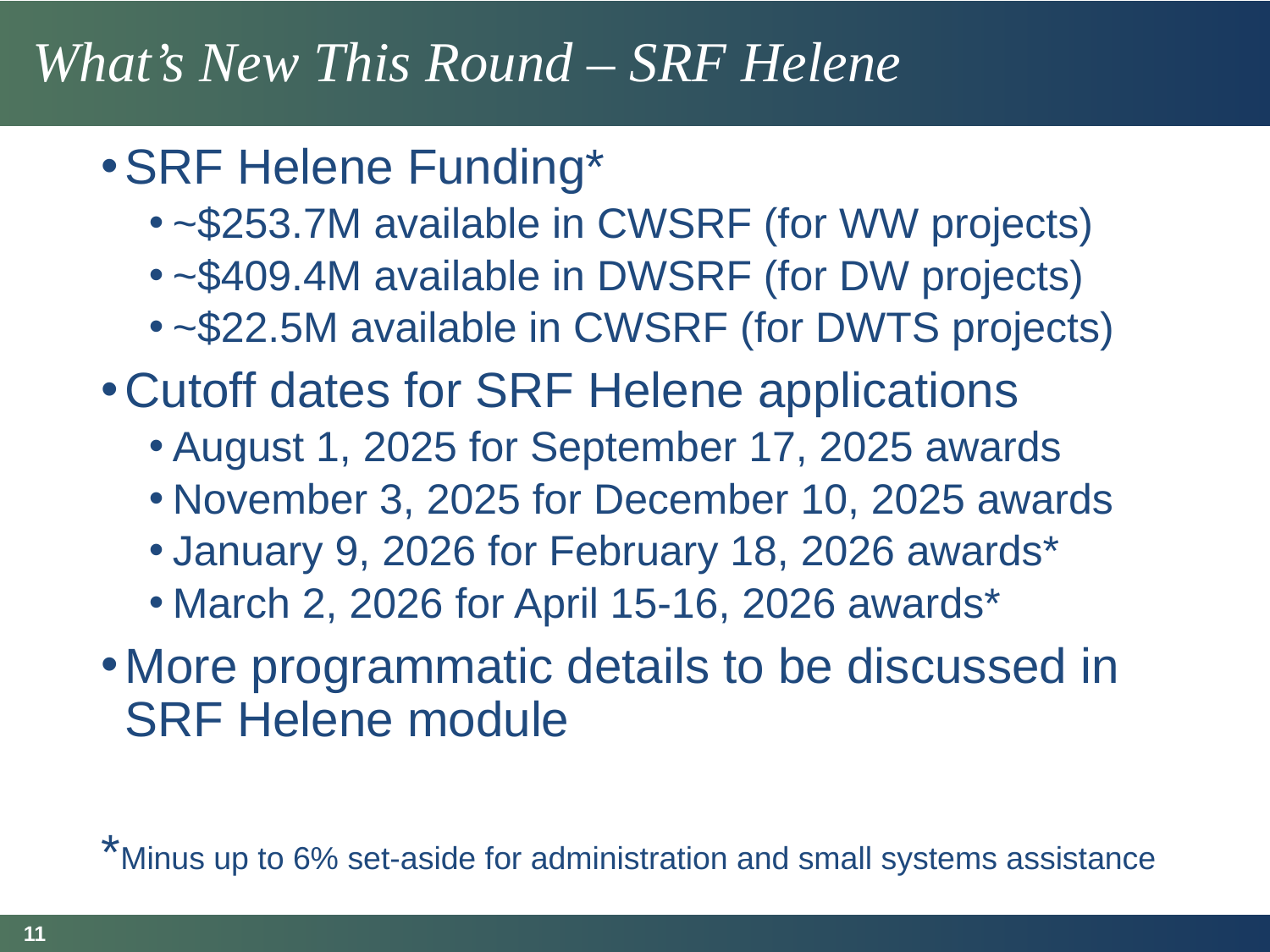

# What’s New This Round – SRF Helene
SRF Helene Funding*
~$253.7M available in CWSRF (for WW projects)
~$409.4M available in DWSRF (for DW projects)
~$22.5M available in CWSRF (for DWTS projects)
Cutoff dates for SRF Helene applications
August 1, 2025 for September 17, 2025 awards
November 3, 2025 for December 10, 2025 awards
January 9, 2026 for February 18, 2026 awards*
March 2, 2026 for April 15-16, 2026 awards*
More programmatic details to be discussed in SRF Helene module

*Minus up to 6% set-aside for administration and small systems assistance

11